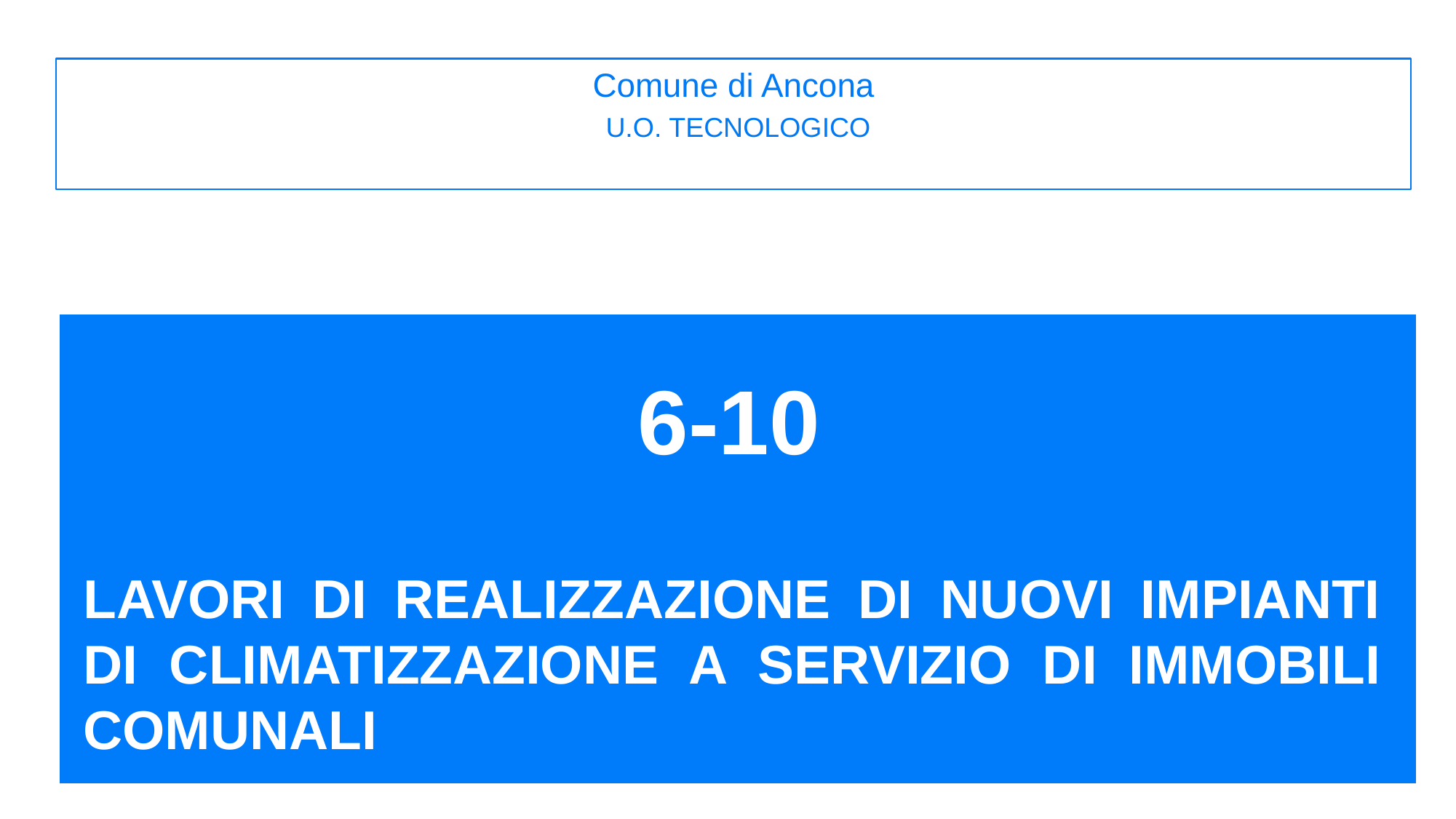

Comune di Ancona
 U.O. TECNOLOGICO

6-10
LAVORI DI REALIZZAZIONE DI NUOVI IMPIANTI DI CLIMATIZZAZIONE A SERVIZIO DI IMMOBILI COMUNALI